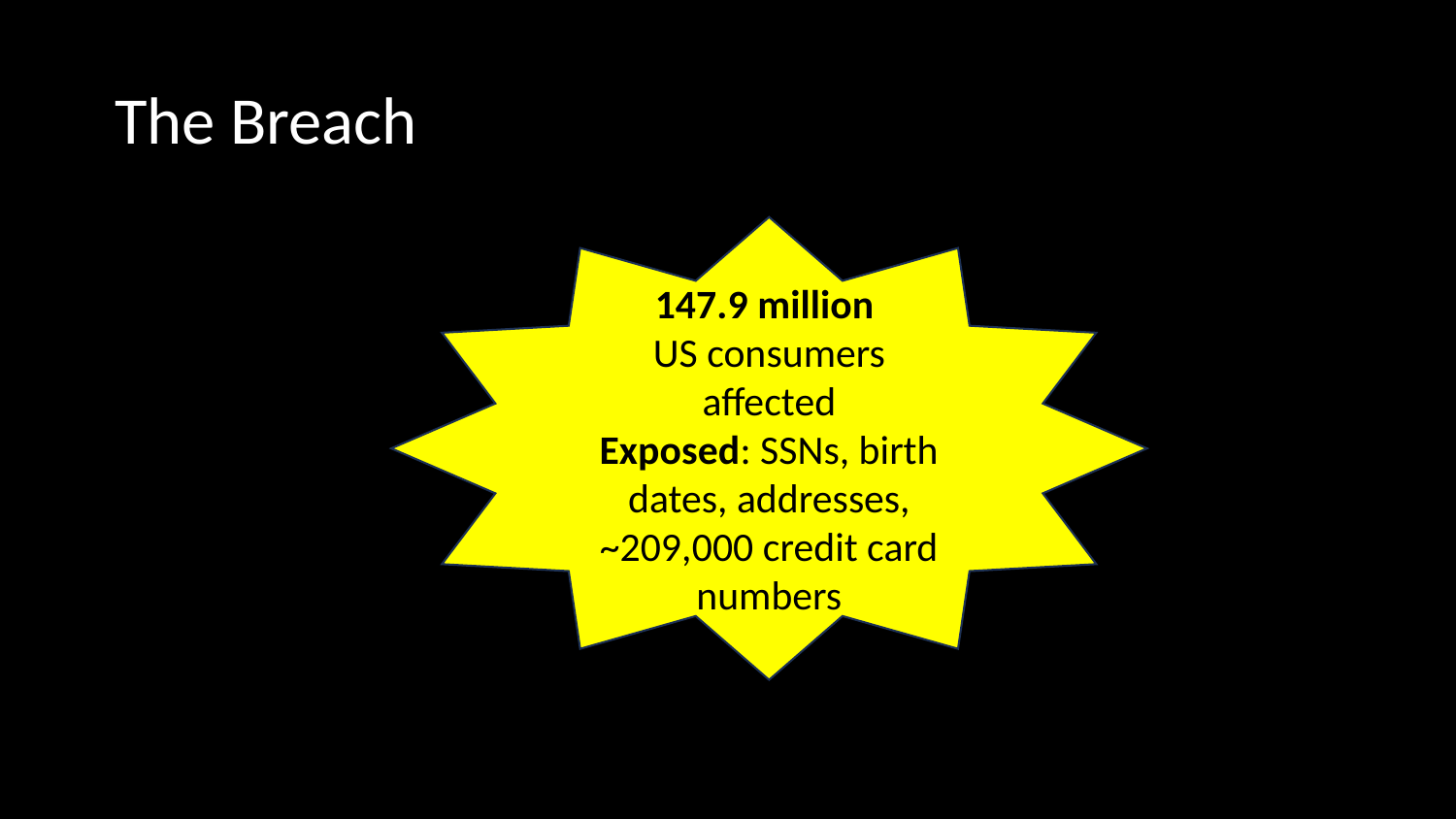

# The Breach
147.9 million
US consumers affected
Exposed: SSNs, birth dates, addresses, ~209,000 credit card numbers